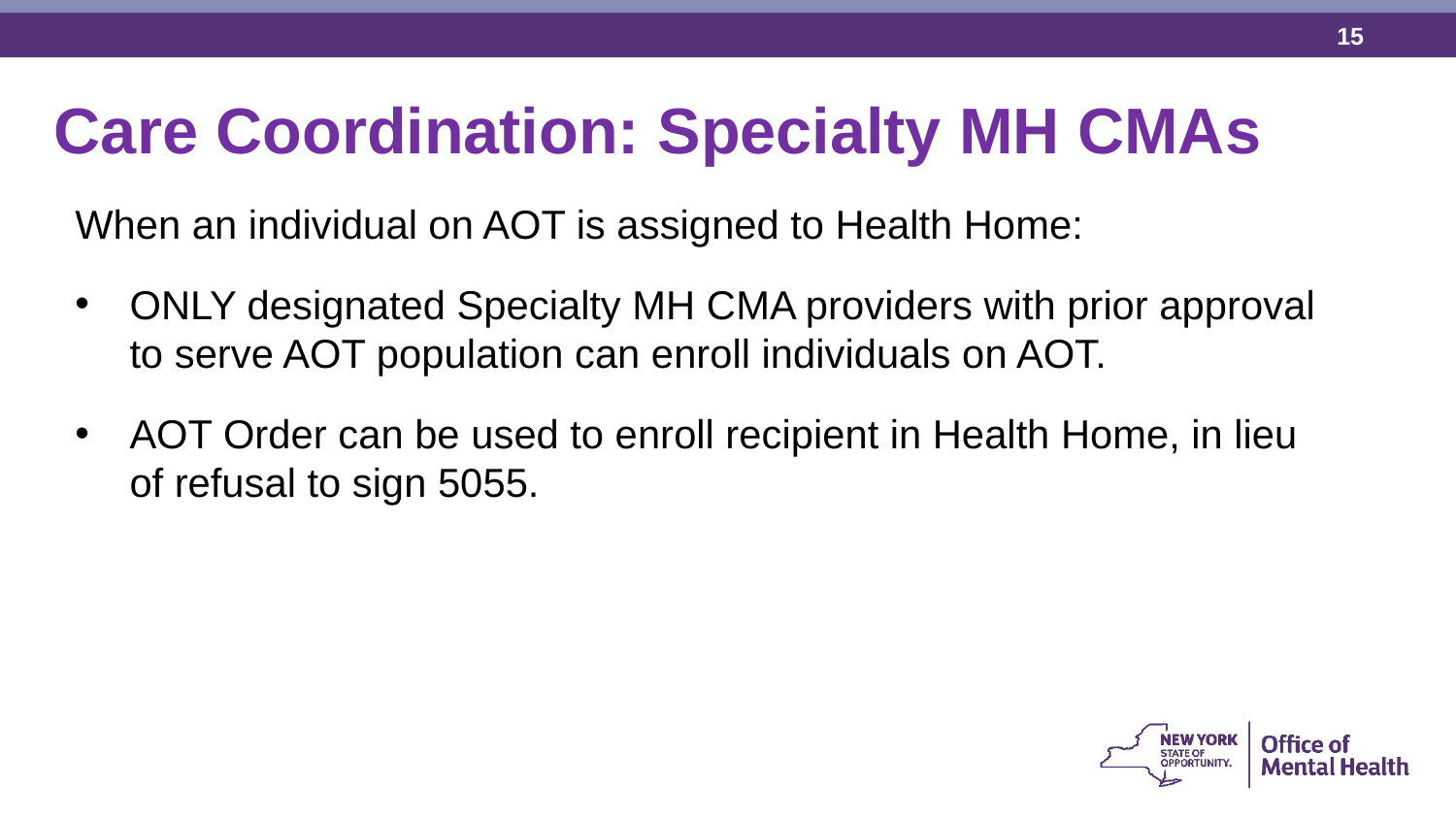

Care Coordination: Specialty MH CMAs
When an individual on AOT is assigned to Health Home:
ONLY designated Specialty MH CMA providers with prior approval to serve AOT population can enroll individuals on AOT.
AOT Order can be used to enroll recipient in Health Home, in lieu of refusal to sign 5055.